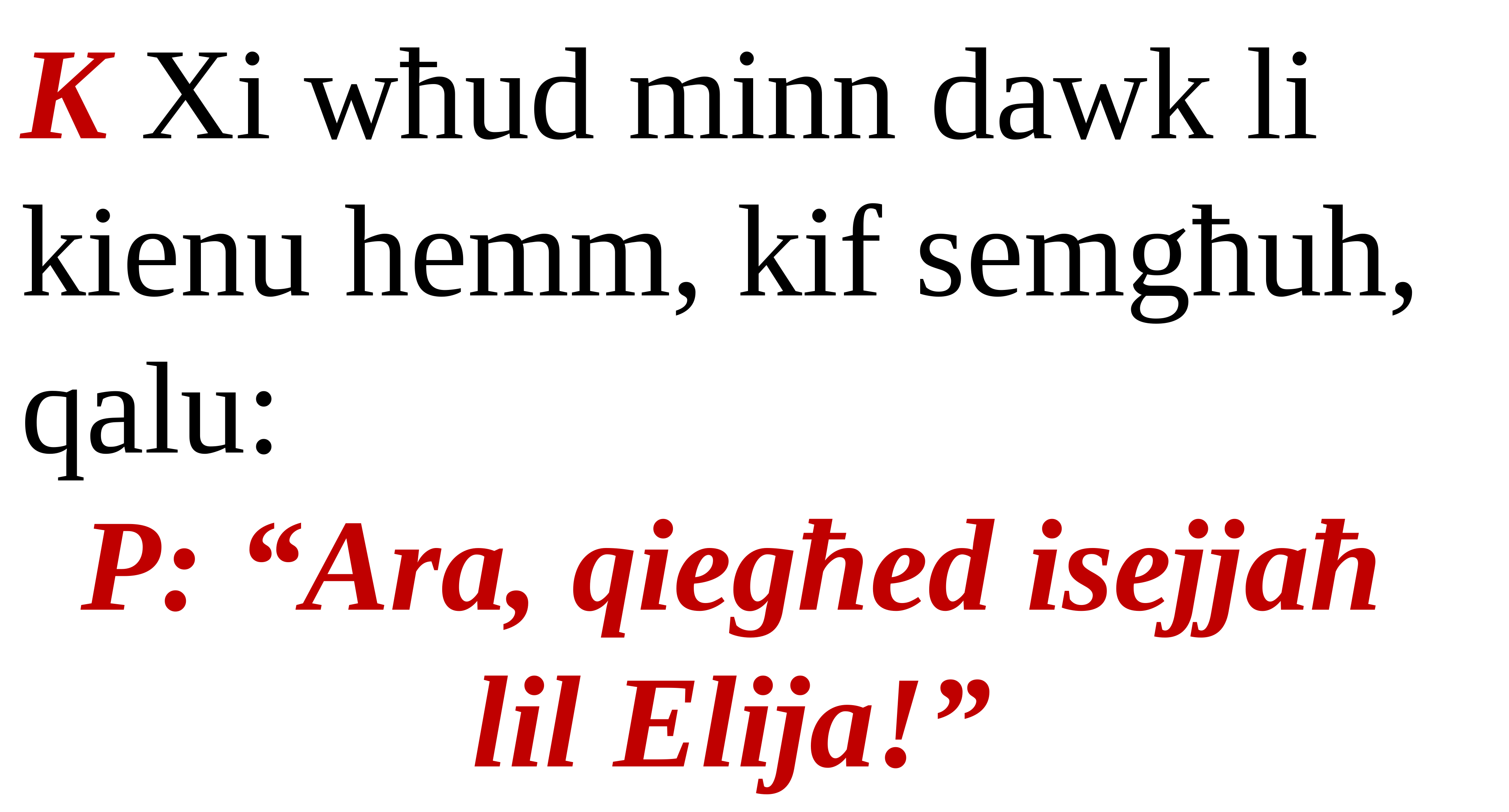

K Xi wħud minn dawk li kienu hemm, kif semgħuh, qalu:
P: “Ara, qiegħed isejjaħ
lil Elija!”